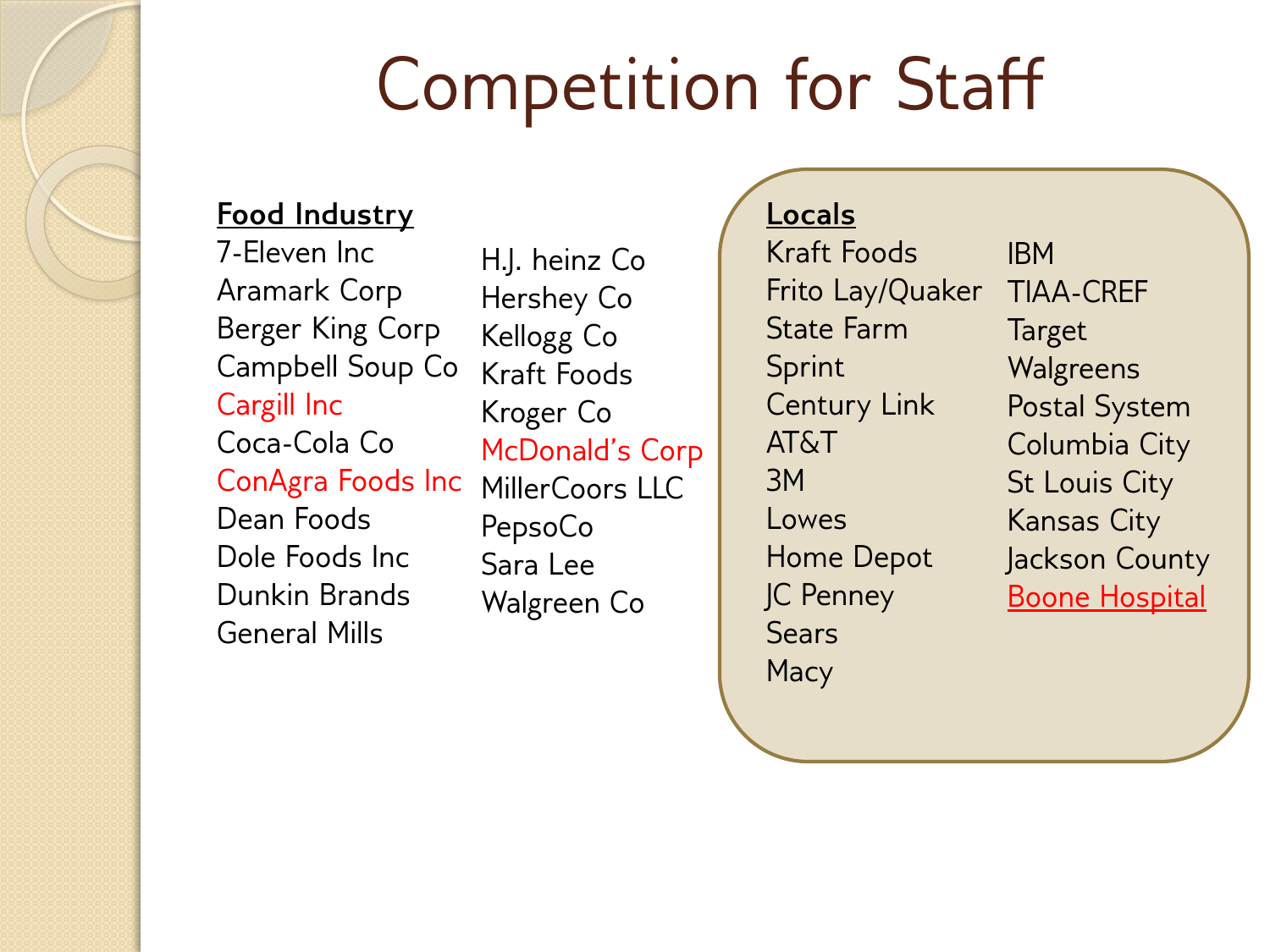

# Competition for Staff

Food Industry
7-Eleven Inc
Aramark Corp
Berger King Corp
Campbell Soup Co
Cargill Inc
Coca-Cola Co
ConAgra Foods Inc
Dean Foods
Dole Foods Inc
Dunkin Brands
General Mills
Locals
Kraft Foods
Frito Lay/Quaker
State Farm
Sprint
Century Link
AT&T
3M
Lowes
Home Depot
JC Penney
Sears
Macy

IBM
TIAA-CREF
Target
Walgreens
Postal System
Columbia City
St Louis City
Kansas City
Jackson County
Boone Hospital
H.J. heinz Co
Hershey Co
Kellogg Co
Kraft Foods
Kroger Co
McDonald’s Corp
MillerCoors LLC
PepsoCo
Sara Lee
Walgreen Co